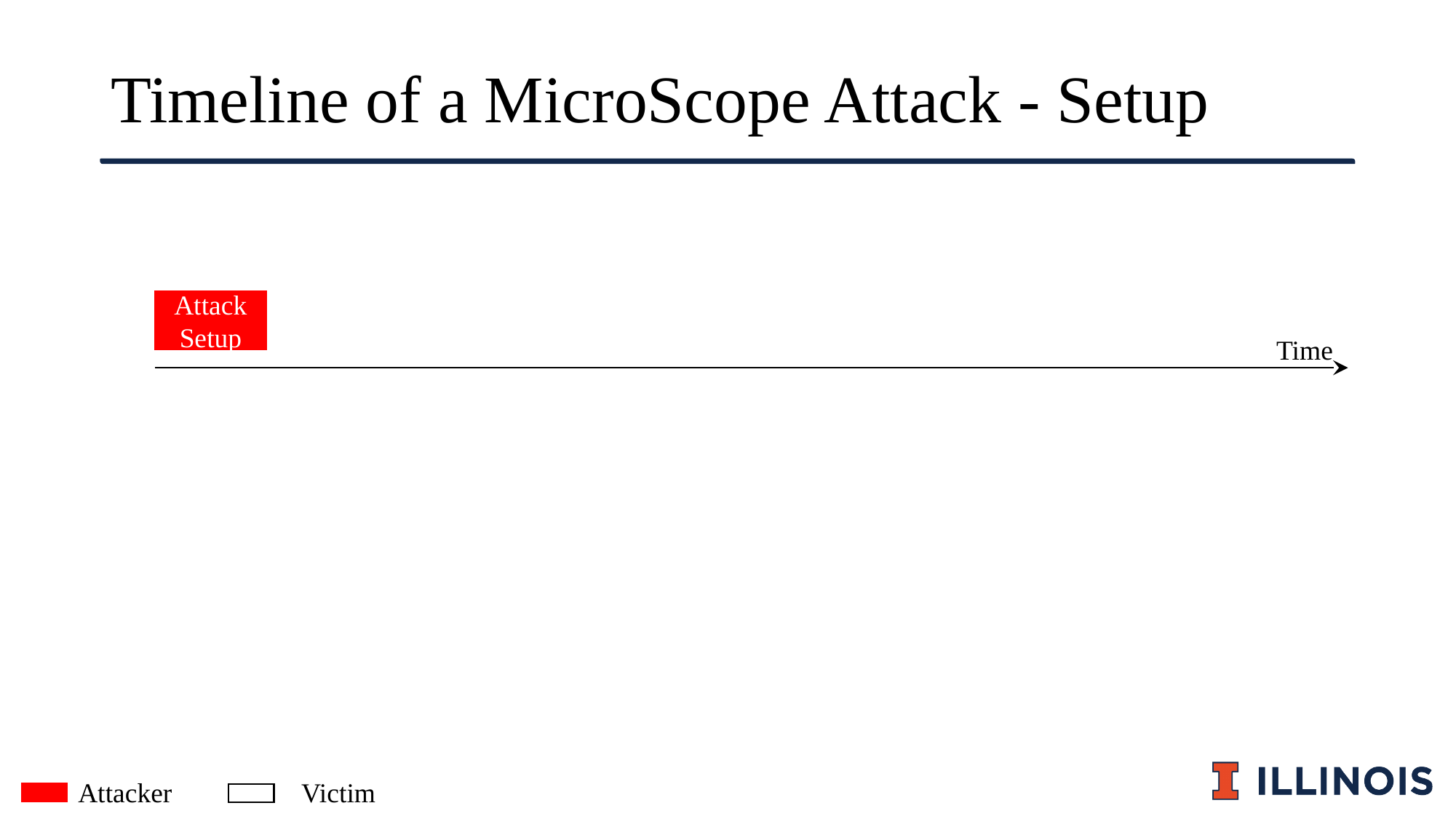

# Timeline of a MicroScope Attack - Setup
Attack
Setup
Time
Attacker
Victim